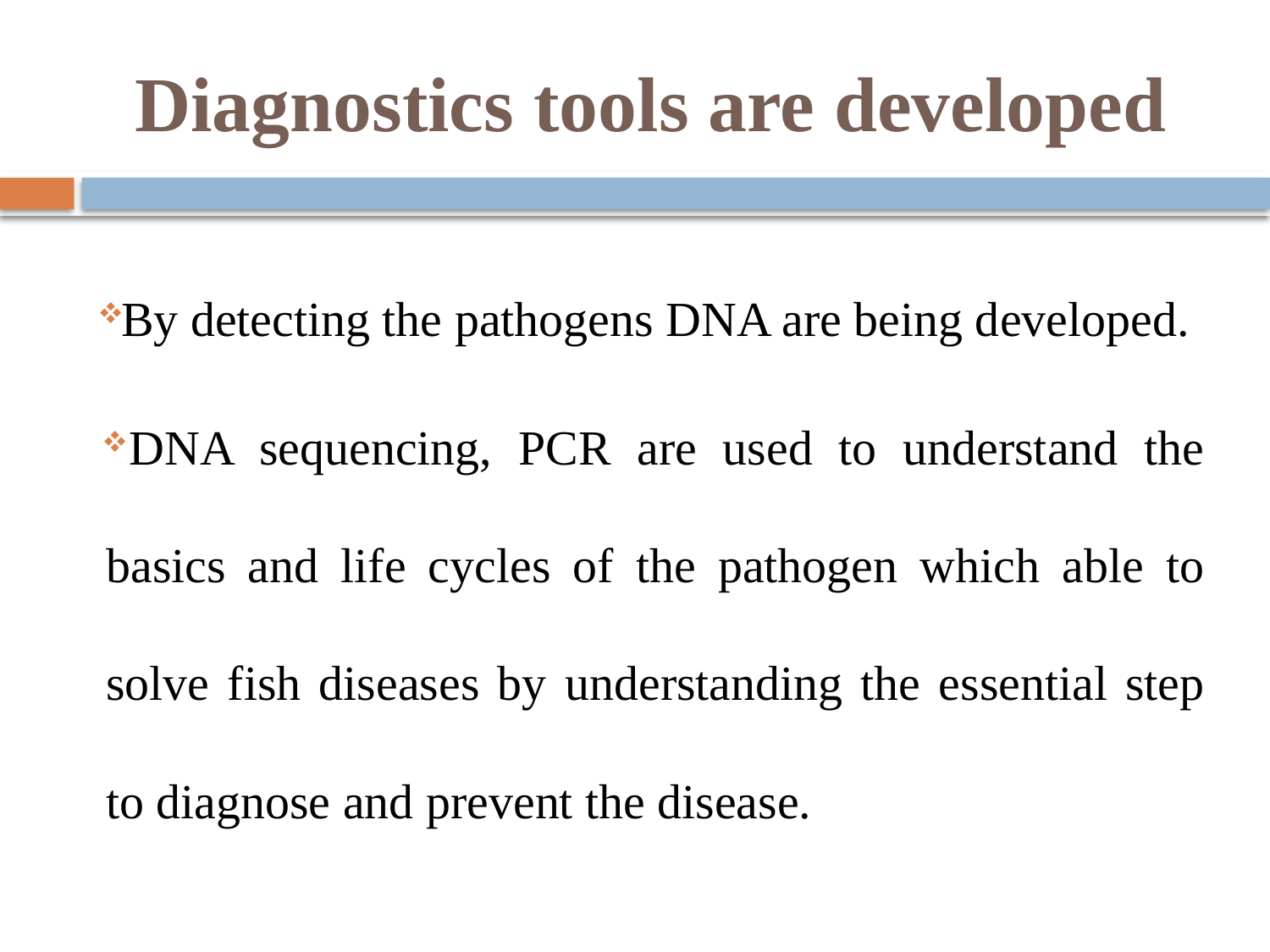

# Diagnostics tools are developed
By detecting the pathogens DNA are being developed.
DNA sequencing, PCR are used to understand the basics and life cycles of the pathogen which able to solve fish diseases by understanding the essential step to diagnose and prevent the disease.